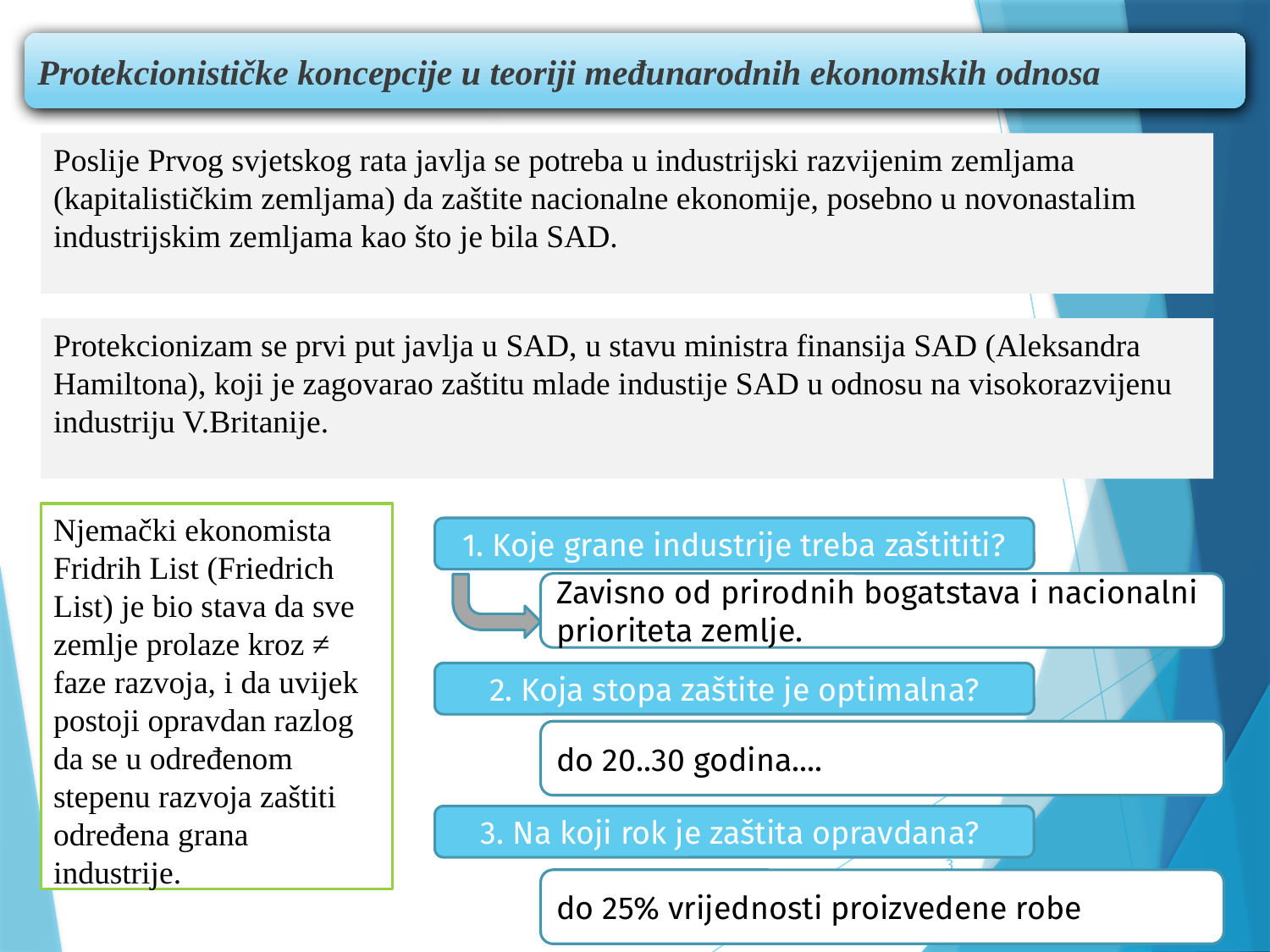

Protekcionističke koncepcije u teoriji međunarodnih ekonomskih odnosa
Poslije Prvog svjetskog rata javlja se potreba u industrijski razvijenim zemljama (kapitalističkim zemljama) da zaštite nacionalne ekonomije, posebno u novonastalim industrijskim zemljama kao što je bila SAD.
Protekcionizam se prvi put javlja u SAD, u stavu ministra finansija SAD (Aleksandra Hamiltona), koji je zagovarao zaštitu mlade industije SAD u odnosu na visokorazvijenu industriju V.Britanije.
Njemački ekonomista Fridrih List (Friedrich List) je bio stava da sve zemlje prolaze kroz ≠ faze razvoja, i da uvijek postoji opravdan razlog da se u određenom stepenu razvoja zaštiti određena grana industrije.
1. Koje grane industrije treba zaštititi?
Zavisno od prirodnih bogatstava i nacionalni prioriteta zemlje.

2. Koja stopa zaštite je optimalna?
do 20..30 godina....
3. Na koji rok je zaštita opravdana?
3
do 25% vrijednosti proizvedene robe